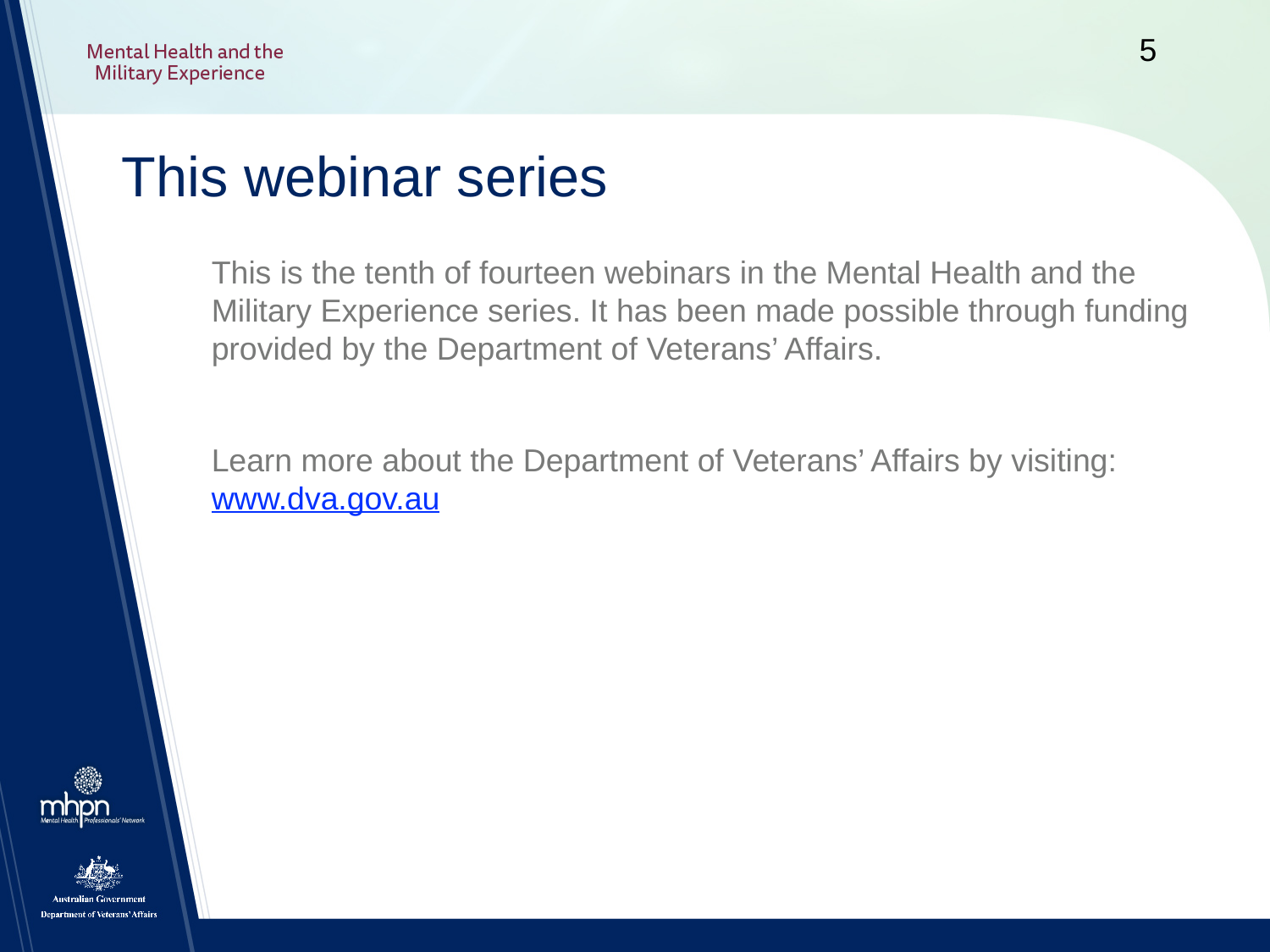

# This webinar series
This is the tenth of fourteen webinars in the Mental Health and the Military Experience series. It has been made possible through funding provided by the Department of Veterans’ Affairs.

Learn more about the Department of Veterans’ Affairs by visiting:
www.dva.gov.au